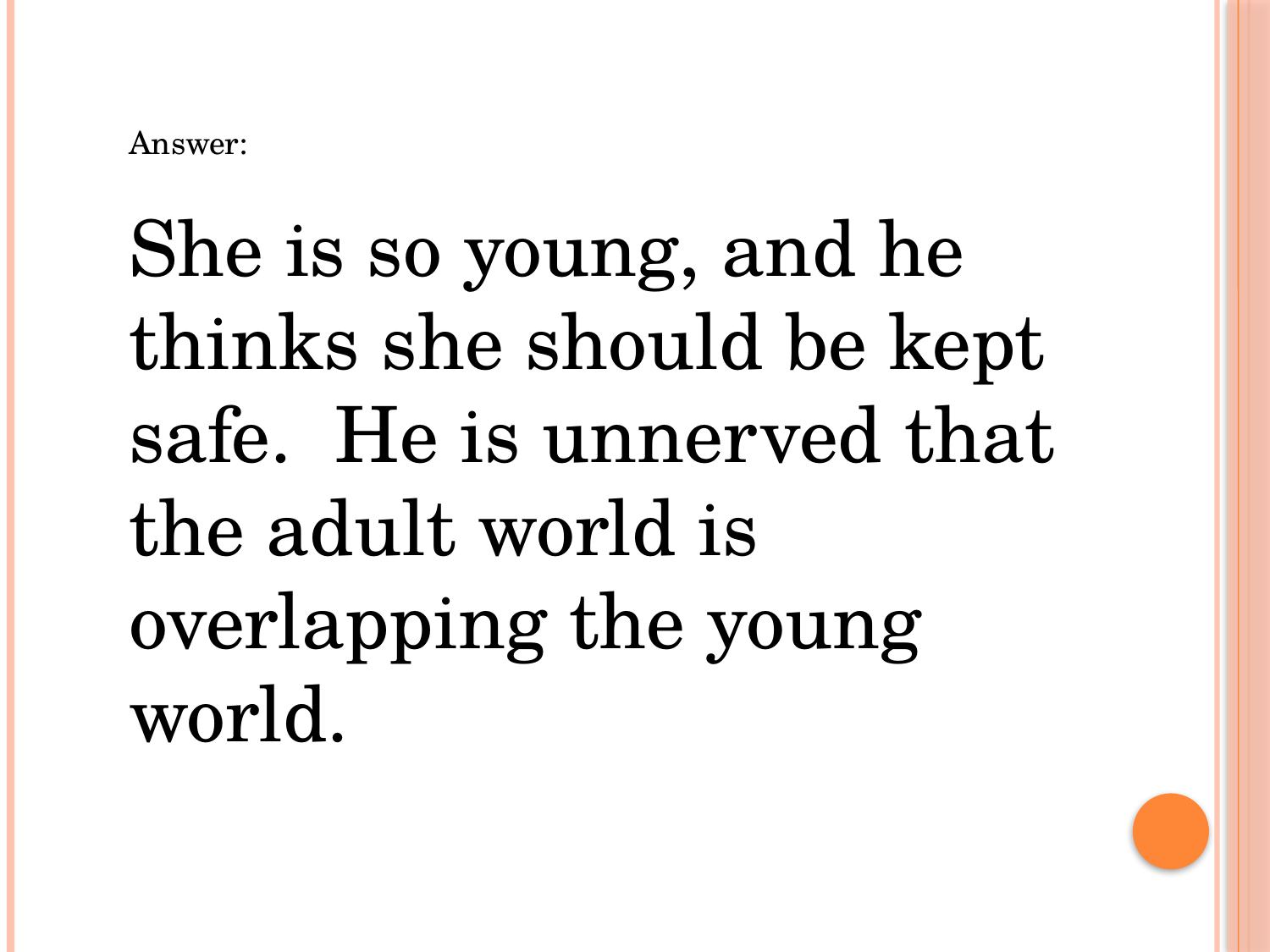

Answer:

She is so young, and he thinks she should be kept safe.  He is unnerved that the adult world is overlapping the young world.